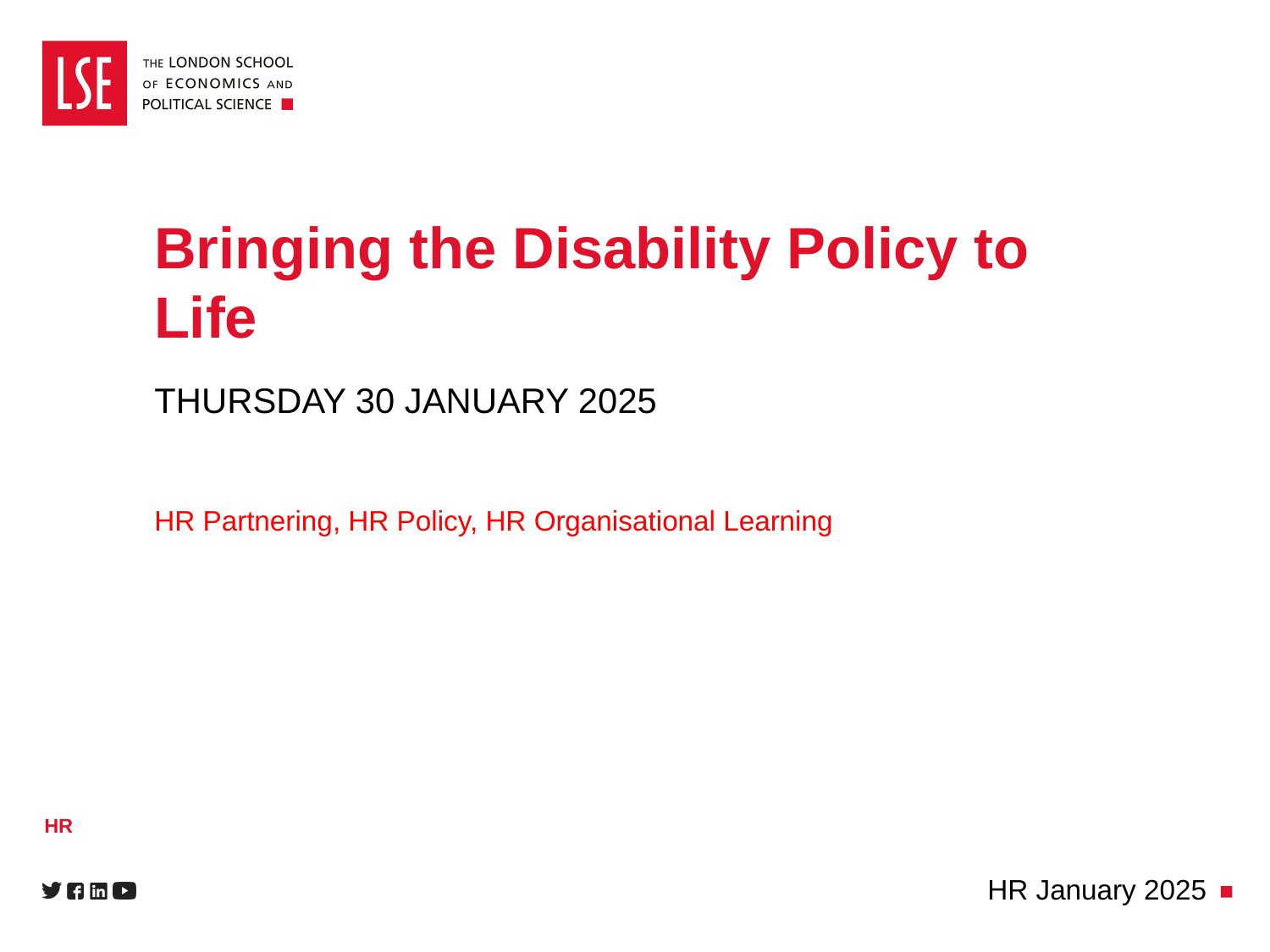

# Bringing the Disability Policy to Life
THURSDAY 30 JANUARY 2025
HR Partnering, HR Policy, HR Organisational Learning

HR

HR January 2025